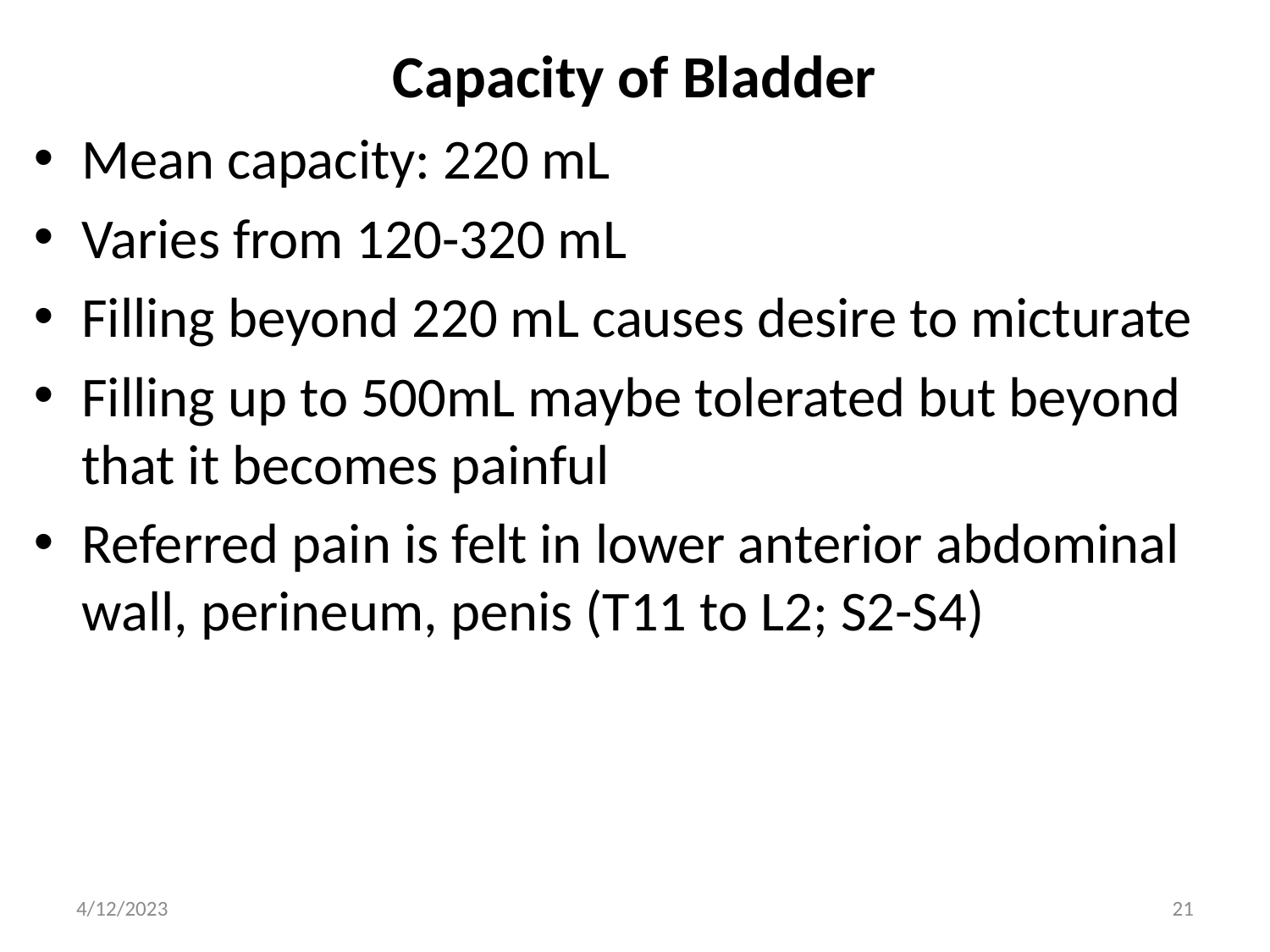

# Capacity of Bladder
Mean capacity: 220 mL
Varies from 120-320 mL
Filling beyond 220 mL causes desire to micturate
Filling up to 500mL maybe tolerated but beyond that it becomes painful
Referred pain is felt in lower anterior abdominal wall, perineum, penis (T11 to L2; S2-S4)
4/12/2023
21